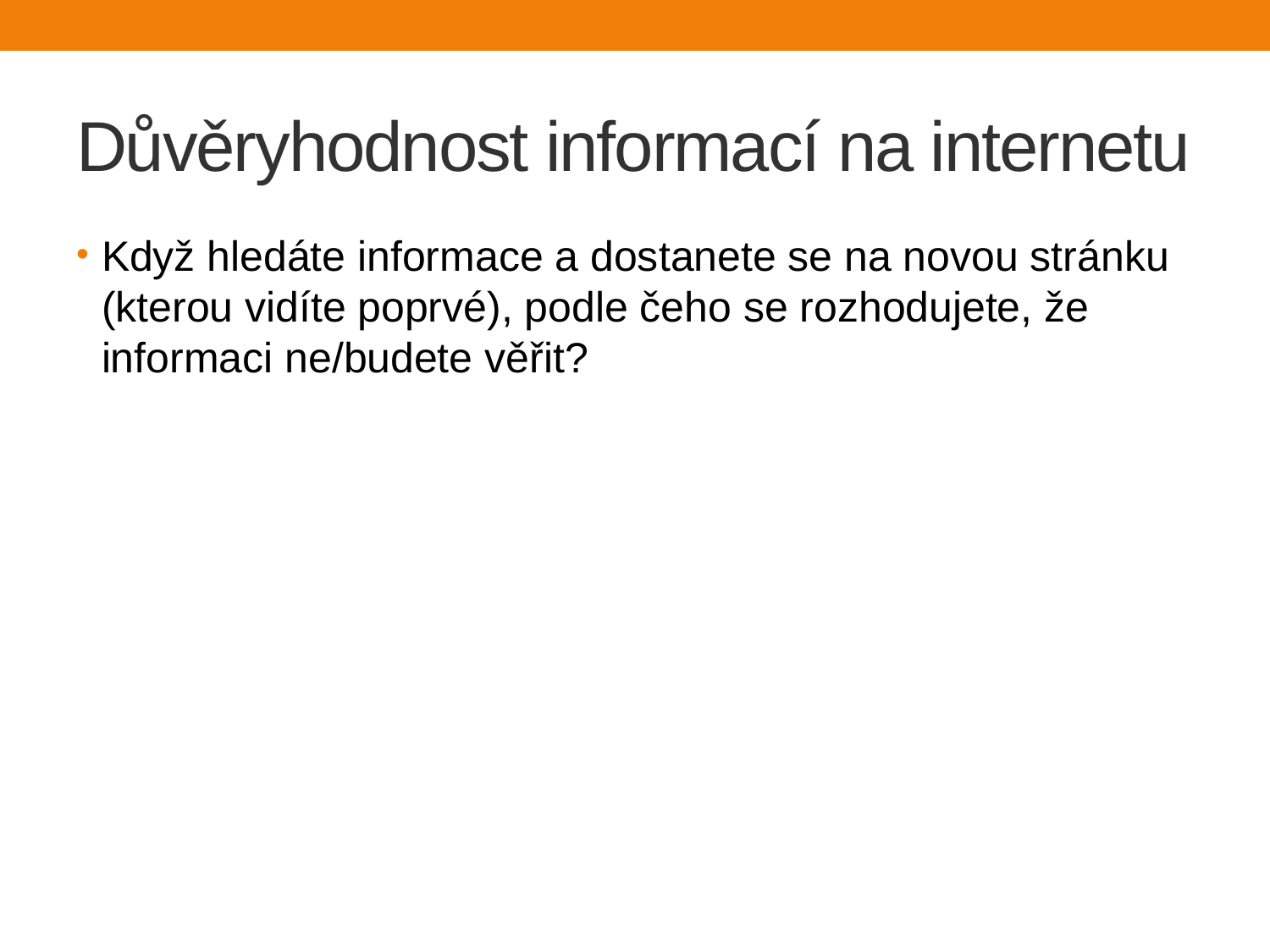

# Důvěryhodnost informací na internetu
Když hledáte informace a dostanete se na novou stránku (kterou vidíte poprvé), podle čeho se rozhodujete, že informaci ne/budete věřit?